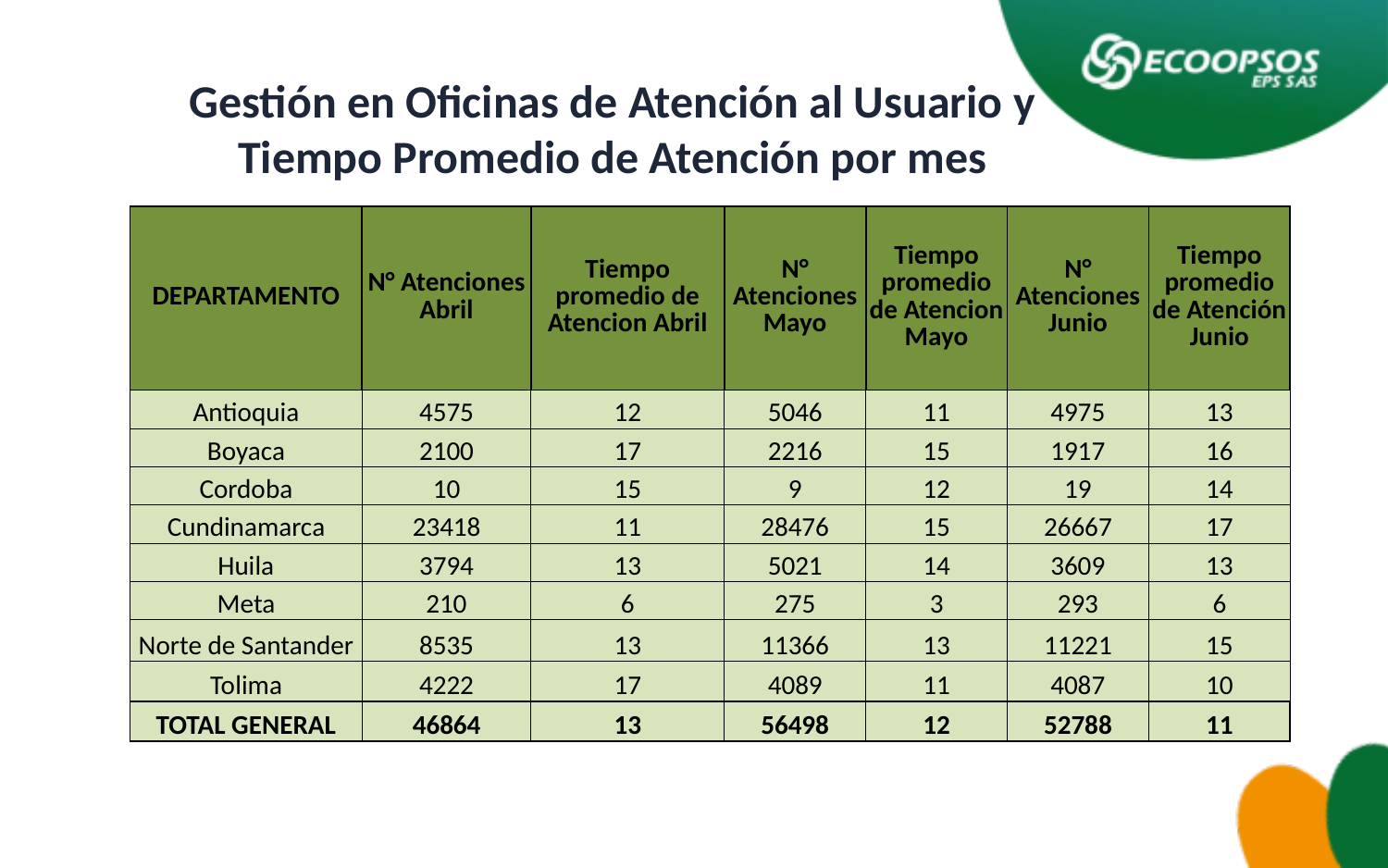

Gestión en Oficinas de Atención al Usuario y Tiempo Promedio de Atención por mes
| DEPARTAMENTO | N° Atenciones Abril | Tiempo promedio de Atencion Abril | N° Atenciones Mayo | Tiempo promedio de Atencion Mayo | N° Atenciones Junio | Tiempo promedio de Atención Junio |
| --- | --- | --- | --- | --- | --- | --- |
| Antioquia | 4575 | 12 | 5046 | 11 | 4975 | 13 |
| Boyaca | 2100 | 17 | 2216 | 15 | 1917 | 16 |
| Cordoba | 10 | 15 | 9 | 12 | 19 | 14 |
| Cundinamarca | 23418 | 11 | 28476 | 15 | 26667 | 17 |
| Huila | 3794 | 13 | 5021 | 14 | 3609 | 13 |
| Meta | 210 | 6 | 275 | 3 | 293 | 6 |
| Norte de Santander | 8535 | 13 | 11366 | 13 | 11221 | 15 |
| Tolima | 4222 | 17 | 4089 | 11 | 4087 | 10 |
| TOTAL GENERAL | 46864 | 13 | 56498 | 12 | 52788 | 11 |